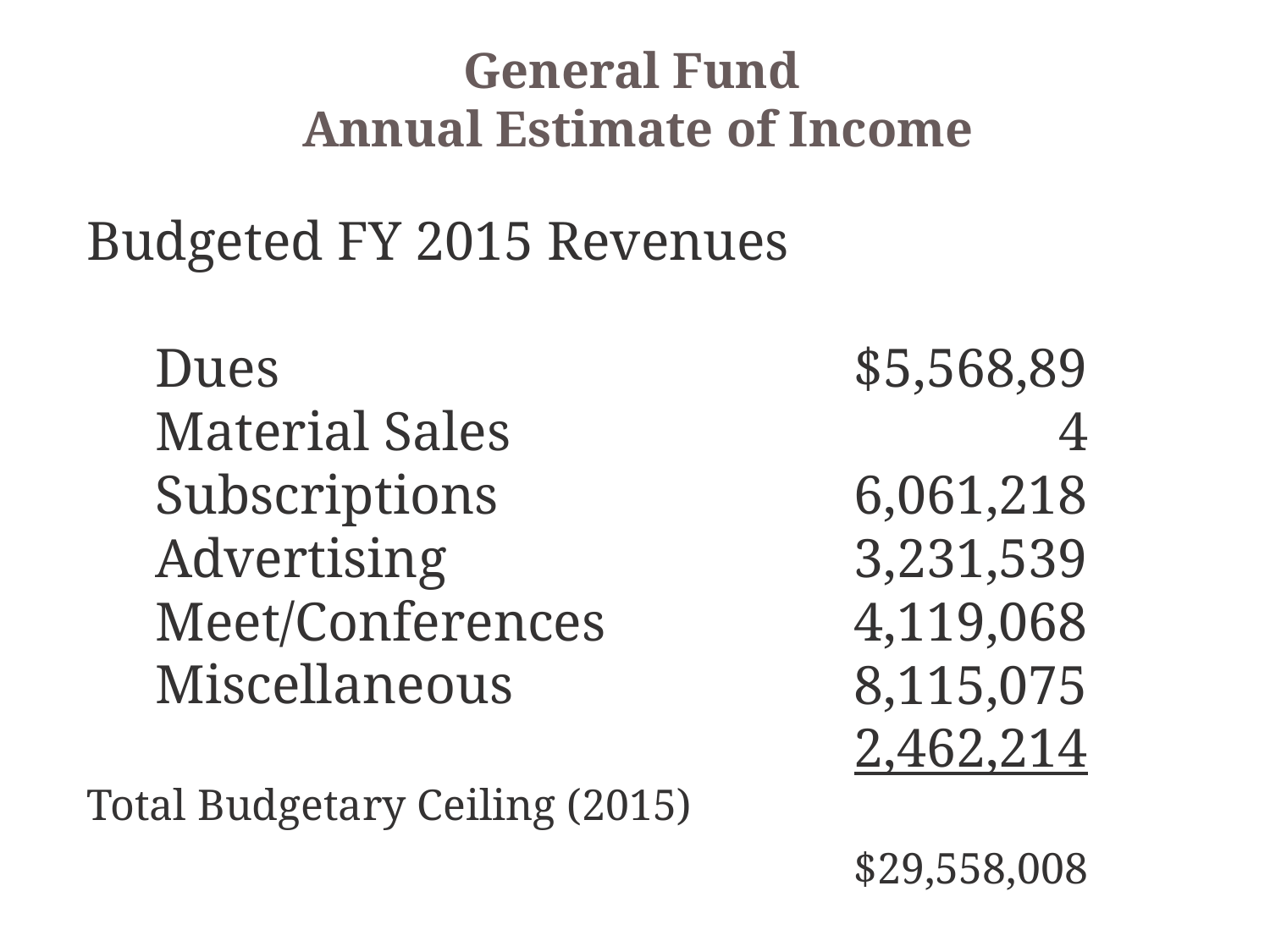

General Fund
Annual Estimate of Income
Budgeted FY 2015 Revenues

     Dues
     Material Sales
     Subscriptions
     Advertising
     Meet/Conferences
     Miscellaneous

Total Budgetary Ceiling (2015)

$5,568,894
6,061,218
3,231,539
4,119,068
8,115,075
2,462,214
$29,558,008